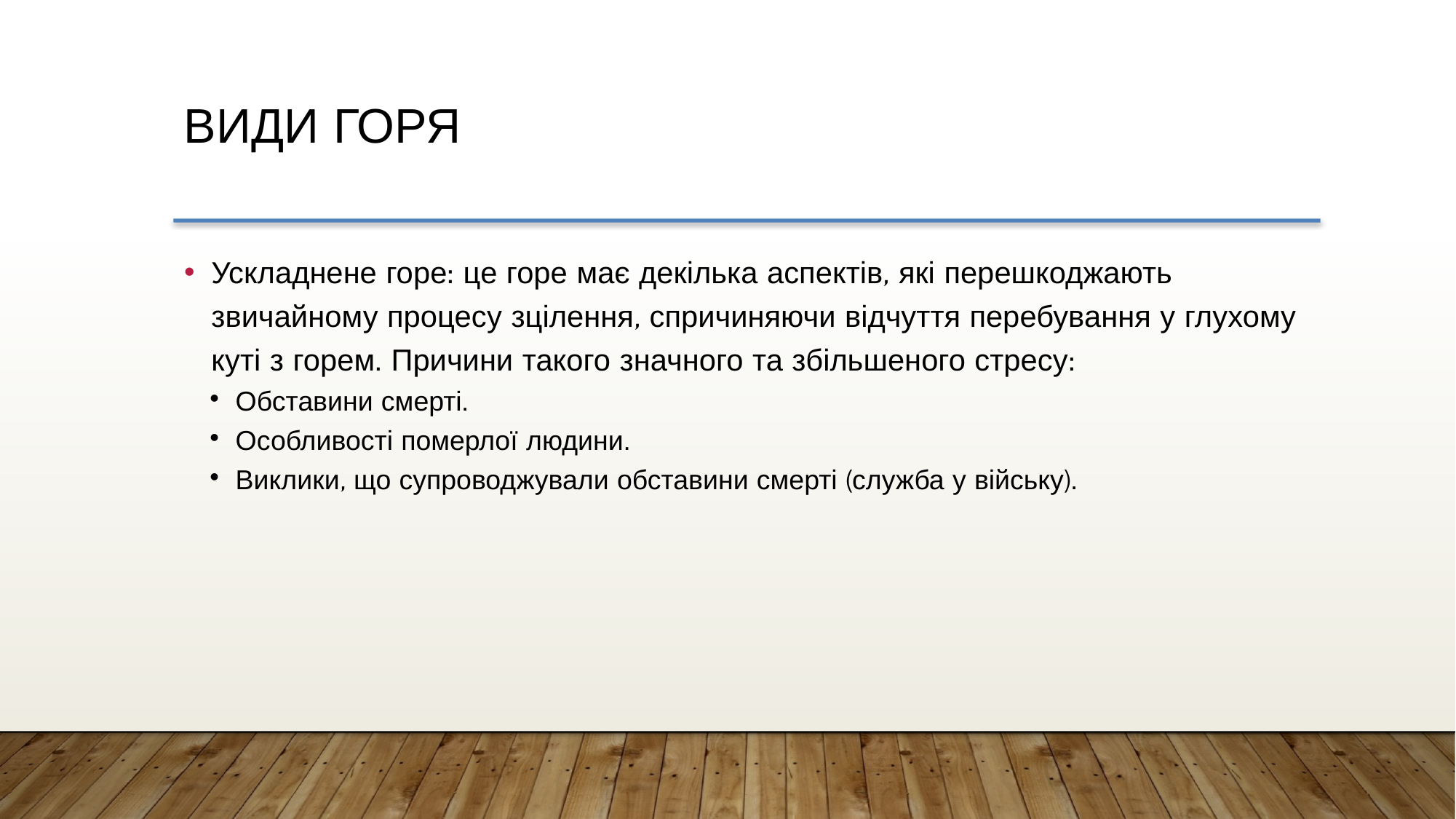

Види горя
Ускладнене горе: це горе має декілька аспектів, які перешкоджають звичайному процесу зцілення, спричиняючи відчуття перебування у глухому куті з горем. Причини такого значного та збільшеного стресу:
Обставини смерті.
Особливості померлої людини.
Виклики, що супроводжували обставини смерті (служба у війську).